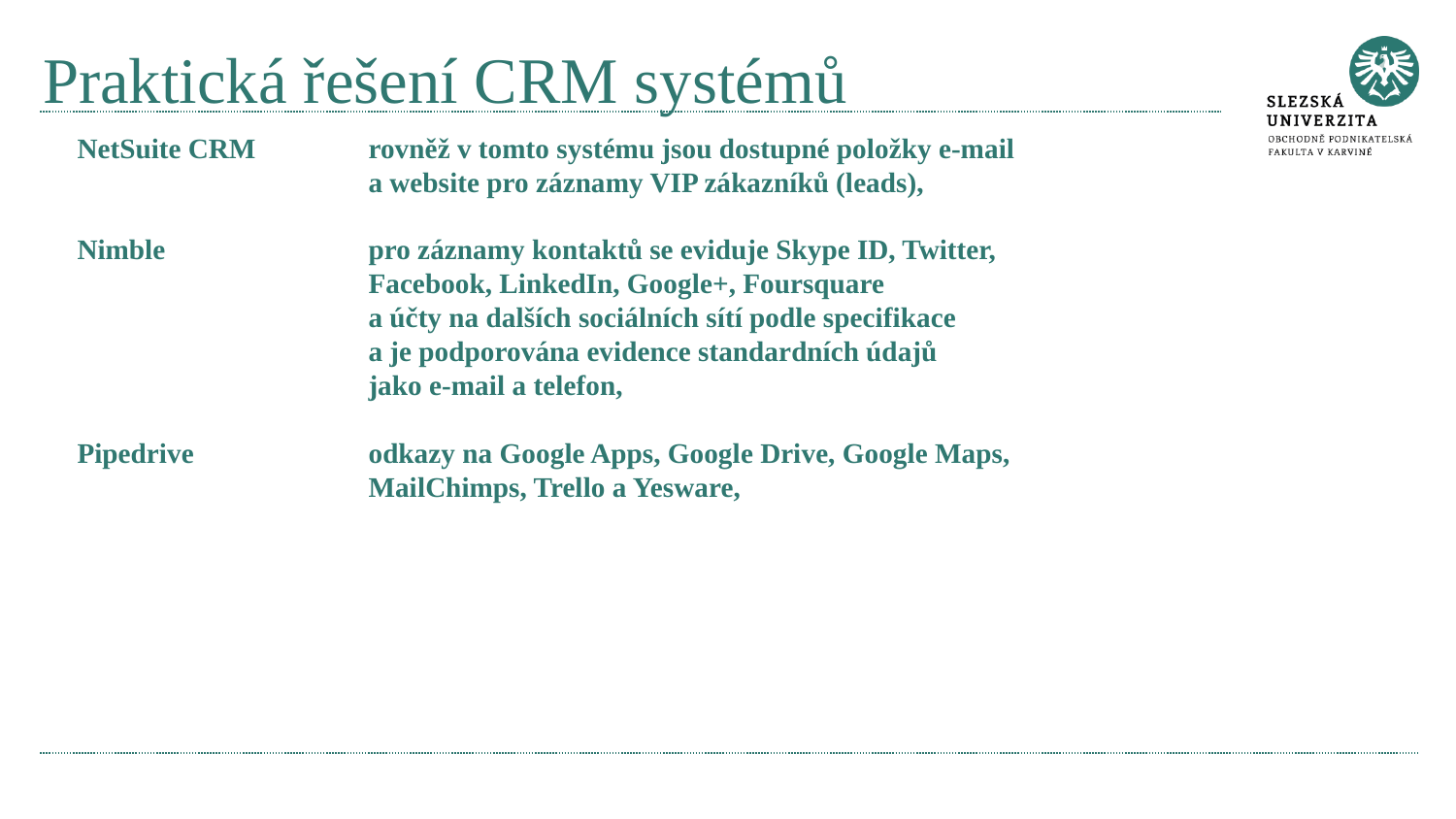

# Praktická řešení CRM systémů
NetSuite CRM	rovněž v tomto systému jsou dostupné položky e-mail
		a website pro záznamy VIP zákazníků (leads),

Nimble		pro záznamy kontaktů se eviduje Skype ID, Twitter,
		Facebook, LinkedIn, Google+, Foursquare
		a účty na dalších sociálních sítí podle specifikace
		a je podporována evidence standardních údajů
		jako e-mail a telefon,

Pipedrive		odkazy na Google Apps, Google Drive, Google Maps,
		MailChimps, Trello a Yesware,